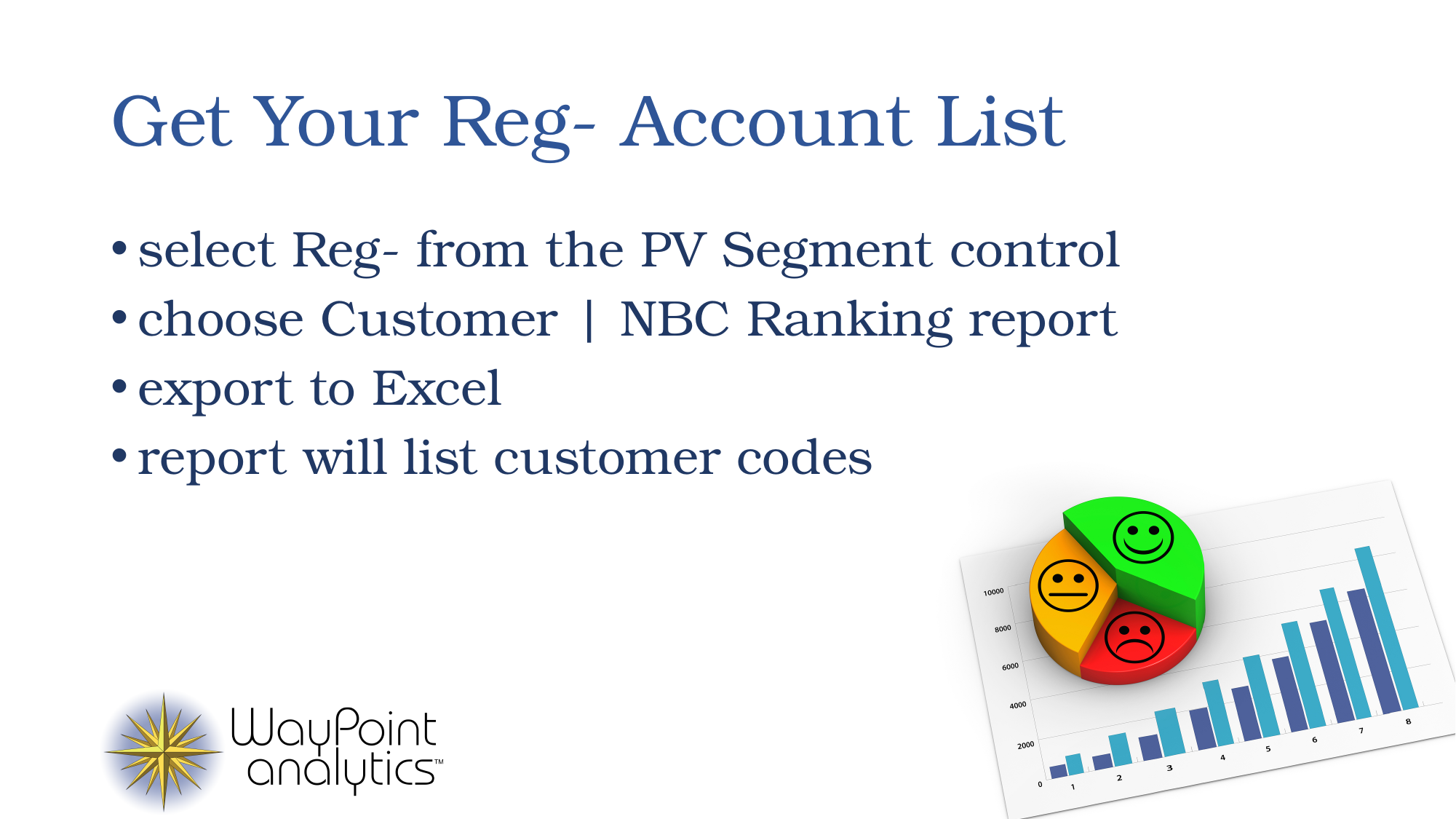

# Get Your Reg- Account List
select Reg- from the PV Segment control
choose Customer | NBC Ranking report
export to Excel
report will list customer codes